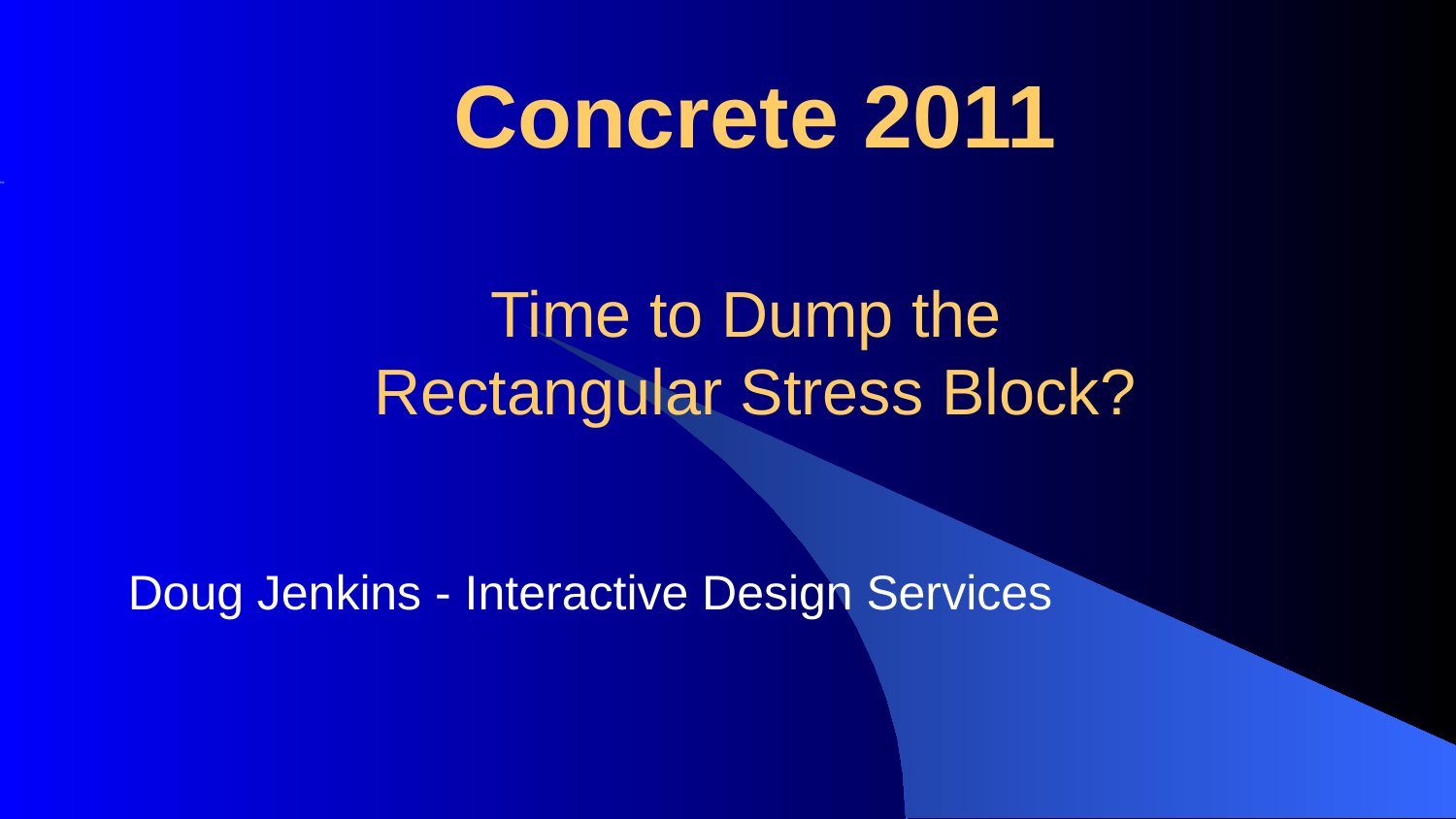

# Concrete 2011 Time to Dump the Rectangular Stress Block?
Doug Jenkins - Interactive Design Services